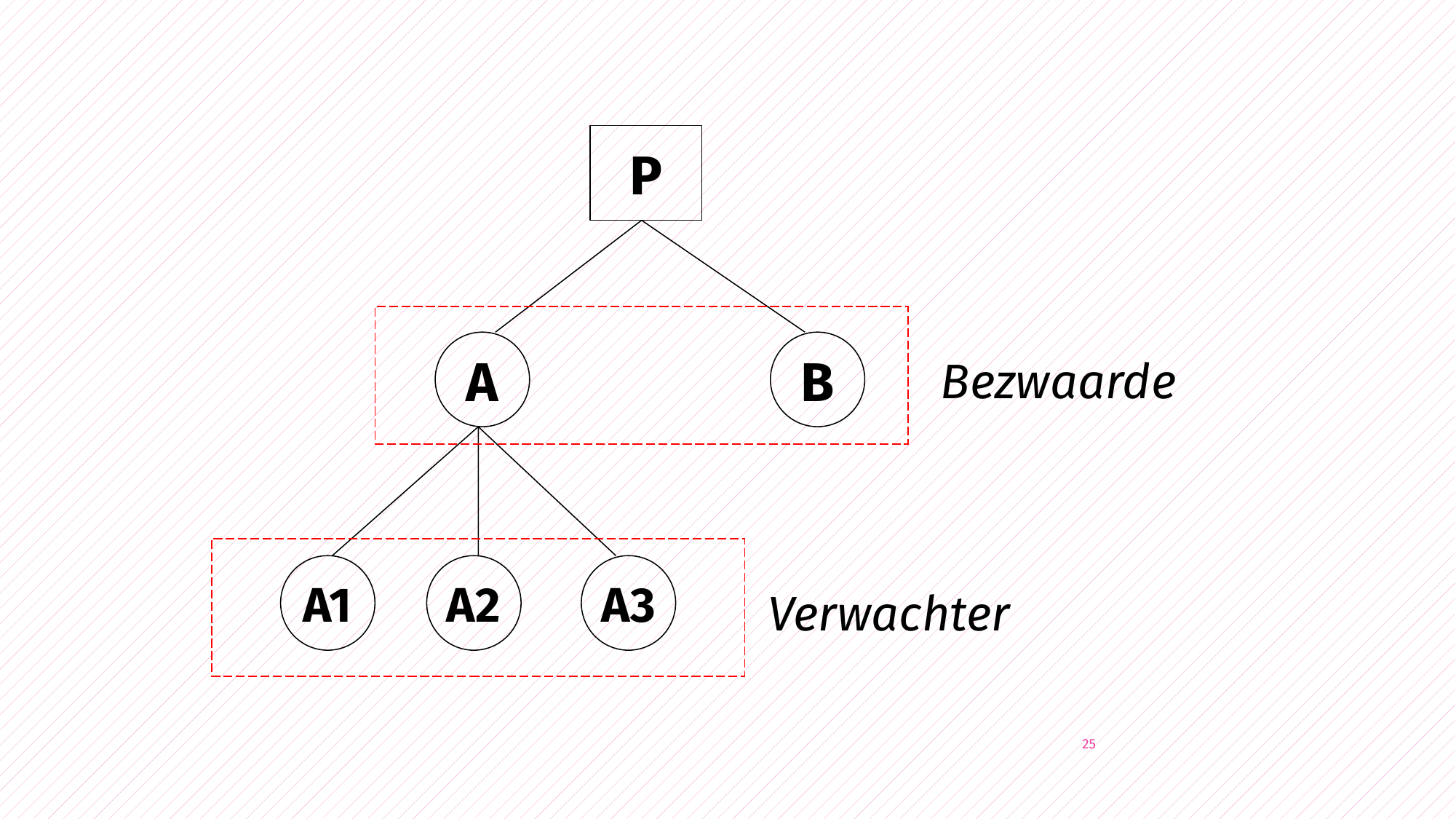

P

A
B
Bezwaarde

A1
A2
A3
Verwachter
25